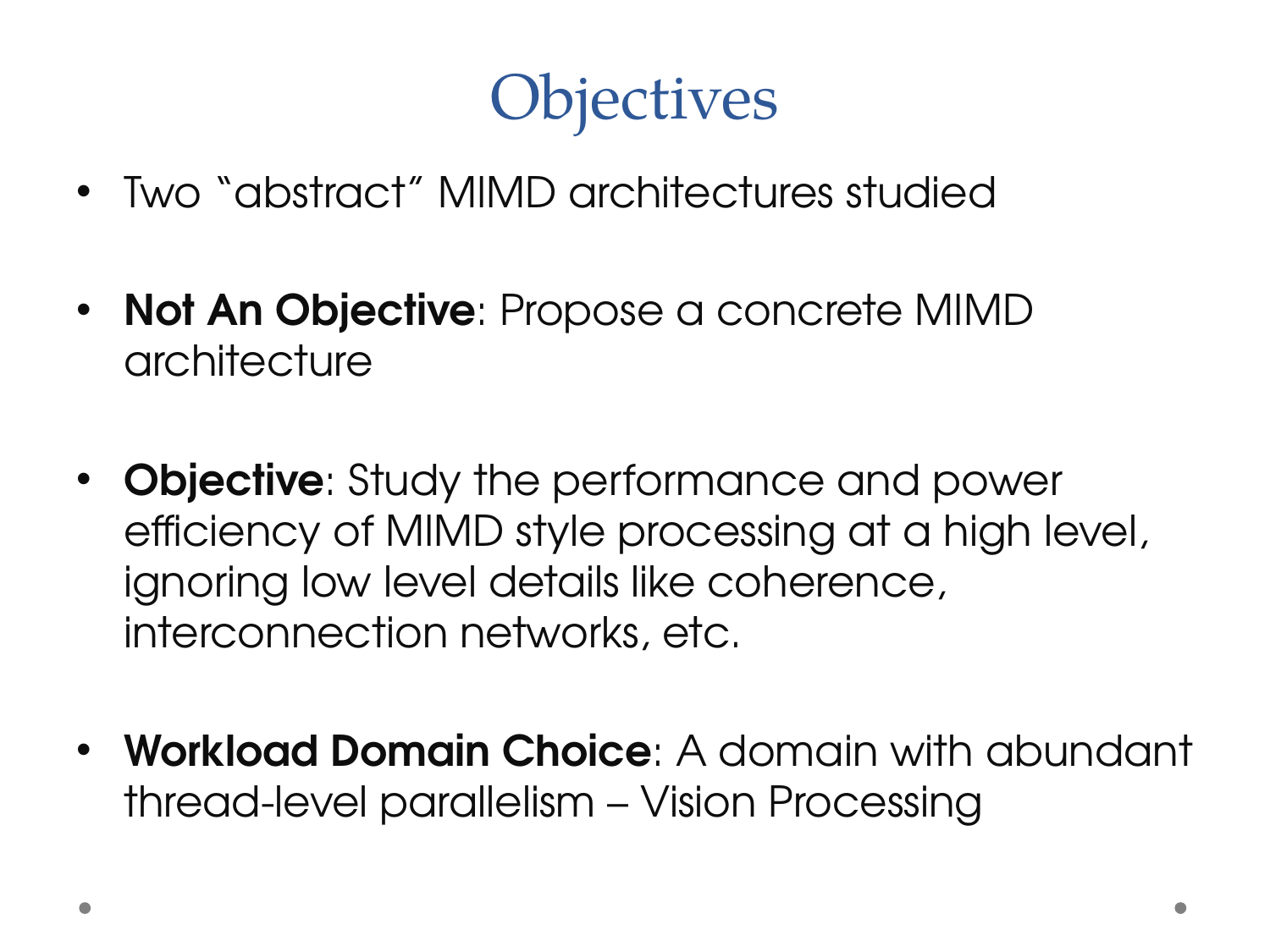

# Objectives
Two “abstract” MIMD architectures studied

Not An Objective: Propose a concrete MIMD architecture

Objective: Study the performance and power efficiency of MIMD style processing at a high level, ignoring low level details like coherence, interconnection networks, etc.

Workload Domain Choice: A domain with abundant thread-level parallelism – Vision Processing